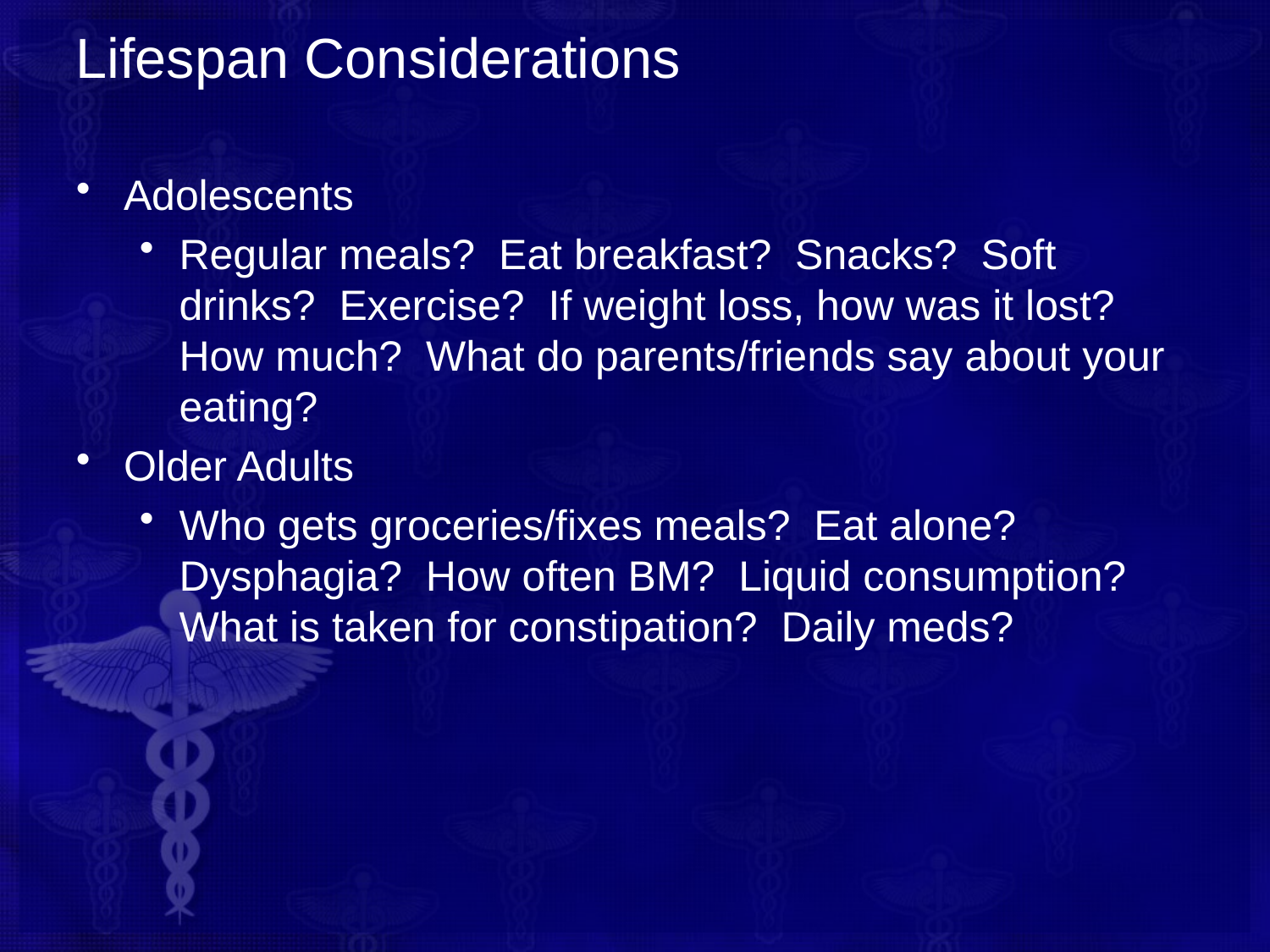

# Lifespan Considerations
Adolescents
Regular meals?  Eat breakfast?  Snacks?  Soft drinks?  Exercise?  If weight loss, how was it lost?  How much?  What do parents/friends say about your eating?
Older Adults
Who gets groceries/fixes meals?  Eat alone?  Dysphagia?  How often BM?  Liquid consumption?  What is taken for constipation?  Daily meds?